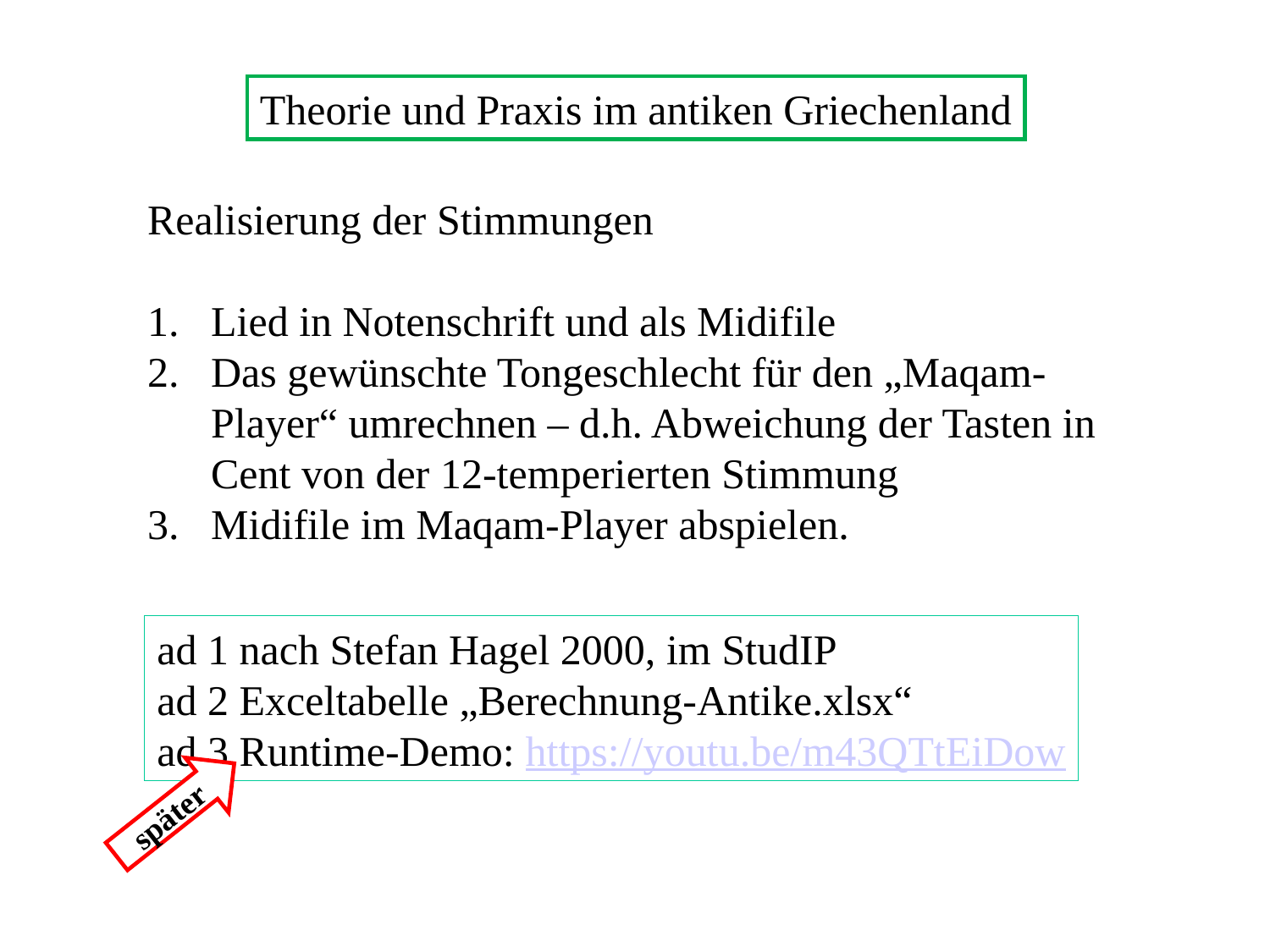

Theorie und Praxis im antiken Griechenland
Realisierung der Stimmungen

Lied in Notenschrift und als Midifile
Das gewünschte Tongeschlecht für den „Maqam-Player“ umrechnen – d.h. Abweichung der Tasten in Cent von der 12-temperierten Stimmung
Midifile im Maqam-Player abspielen.
ad 1 nach Stefan Hagel 2000, im StudIP
ad 2 Exceltabelle „Berechnung-Antike.xlsx“
ad 3 Runtime-Demo: https://youtu.be/m43QTtEiDow
später